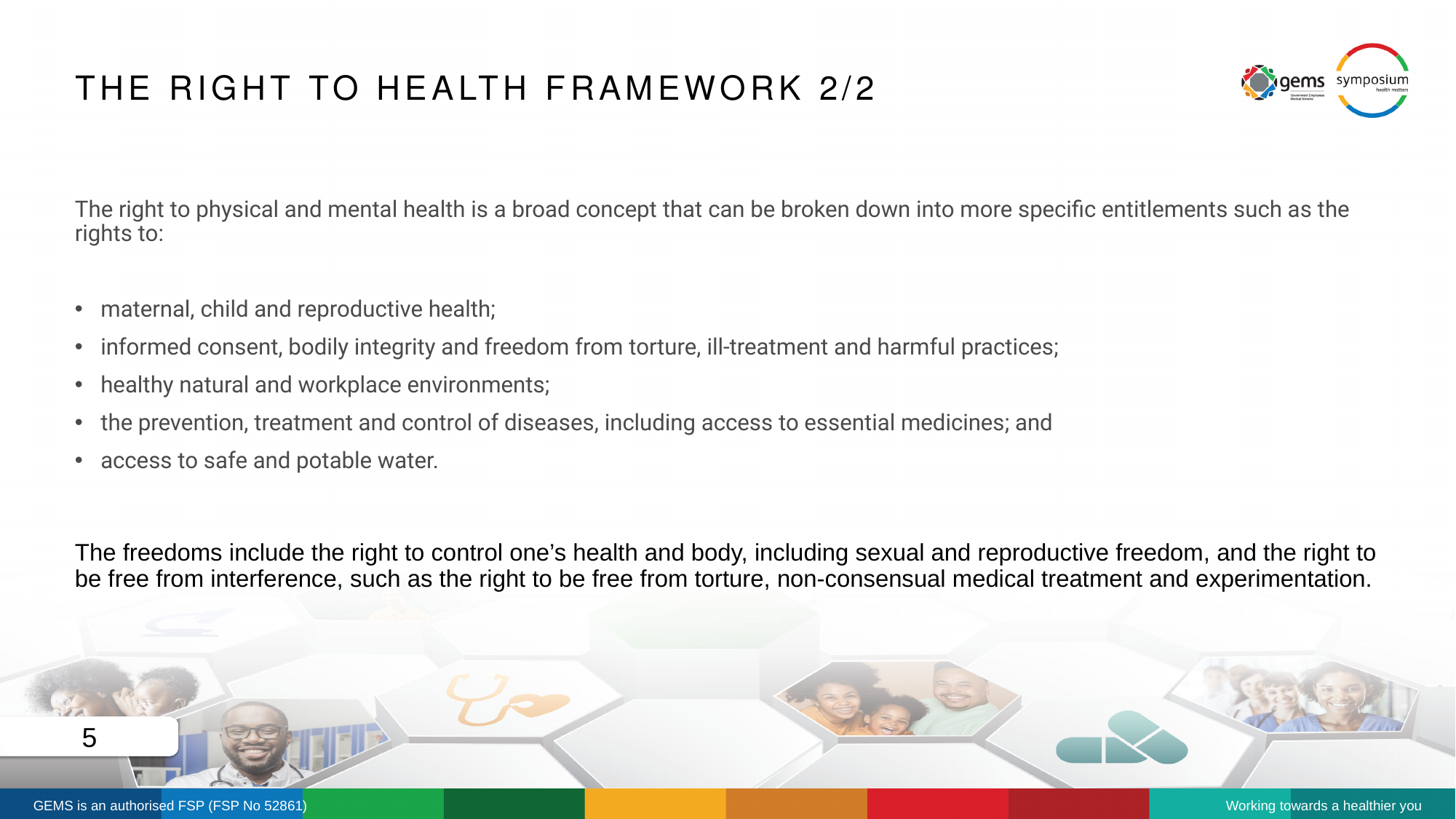

# The Right to Health Framework 2/2

The right to physical and mental health is a broad concept that can be broken down into more specific entitlements such as the rights to:

maternal, child and reproductive health;
informed consent, bodily integrity and freedom from torture, ill-treatment and harmful practices;
healthy natural and workplace environments;
the prevention, treatment and control of diseases, including access to essential medicines; and
access to safe and potable water.

The freedoms include the right to control one’s health and body, including sexual and reproductive freedom, and the right to be free from interference, such as the right to be free from torture, non-consensual medical treatment and experimentation.